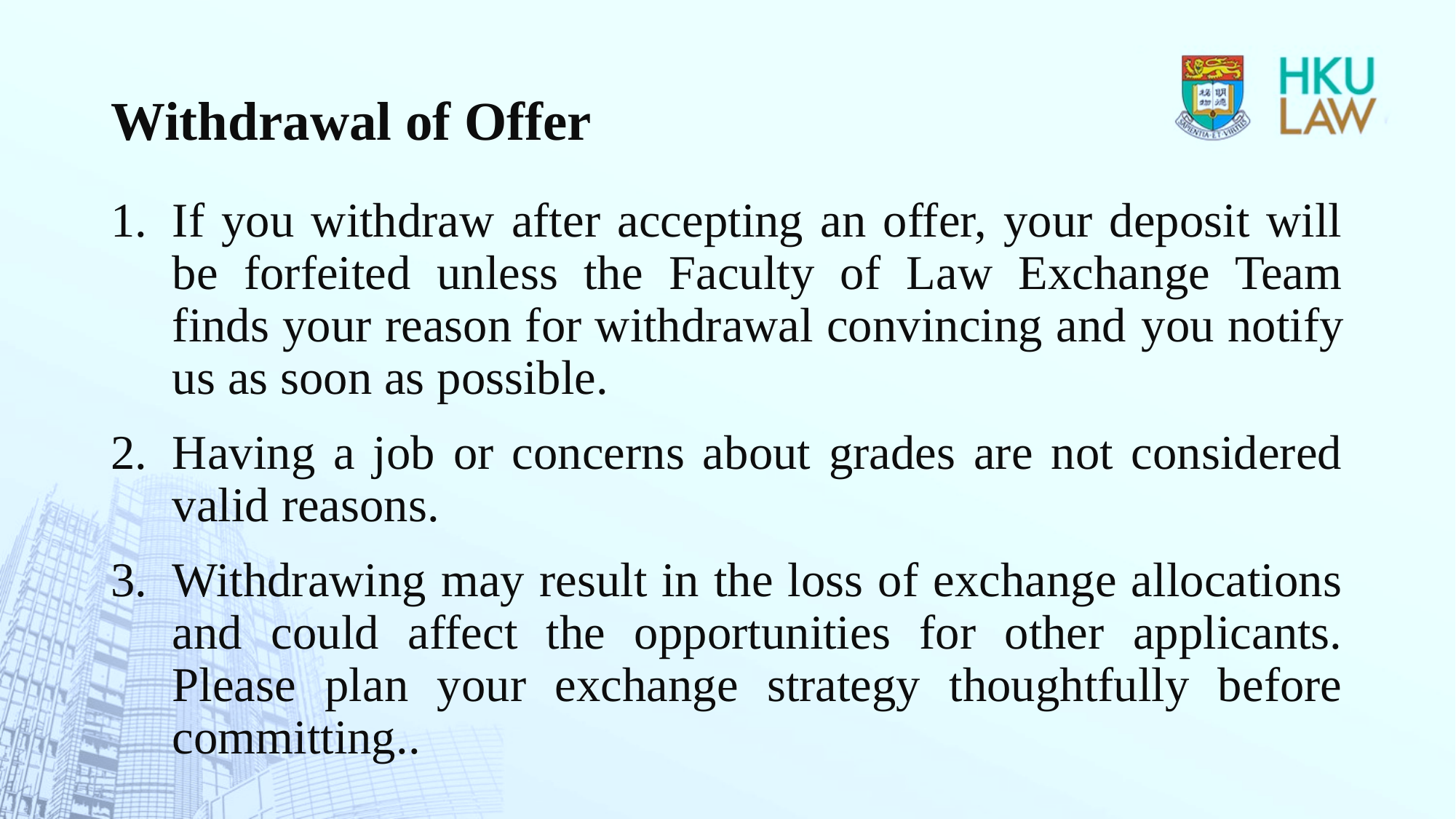

# Withdrawal of Offer
If you withdraw after accepting an offer, your deposit will be forfeited unless the Faculty of Law Exchange Team finds your reason for withdrawal convincing and you notify us as soon as possible.
Having a job or concerns about grades are not considered valid reasons.
Withdrawing may result in the loss of exchange allocations and could affect the opportunities for other applicants. Please plan your exchange strategy thoughtfully before committing..